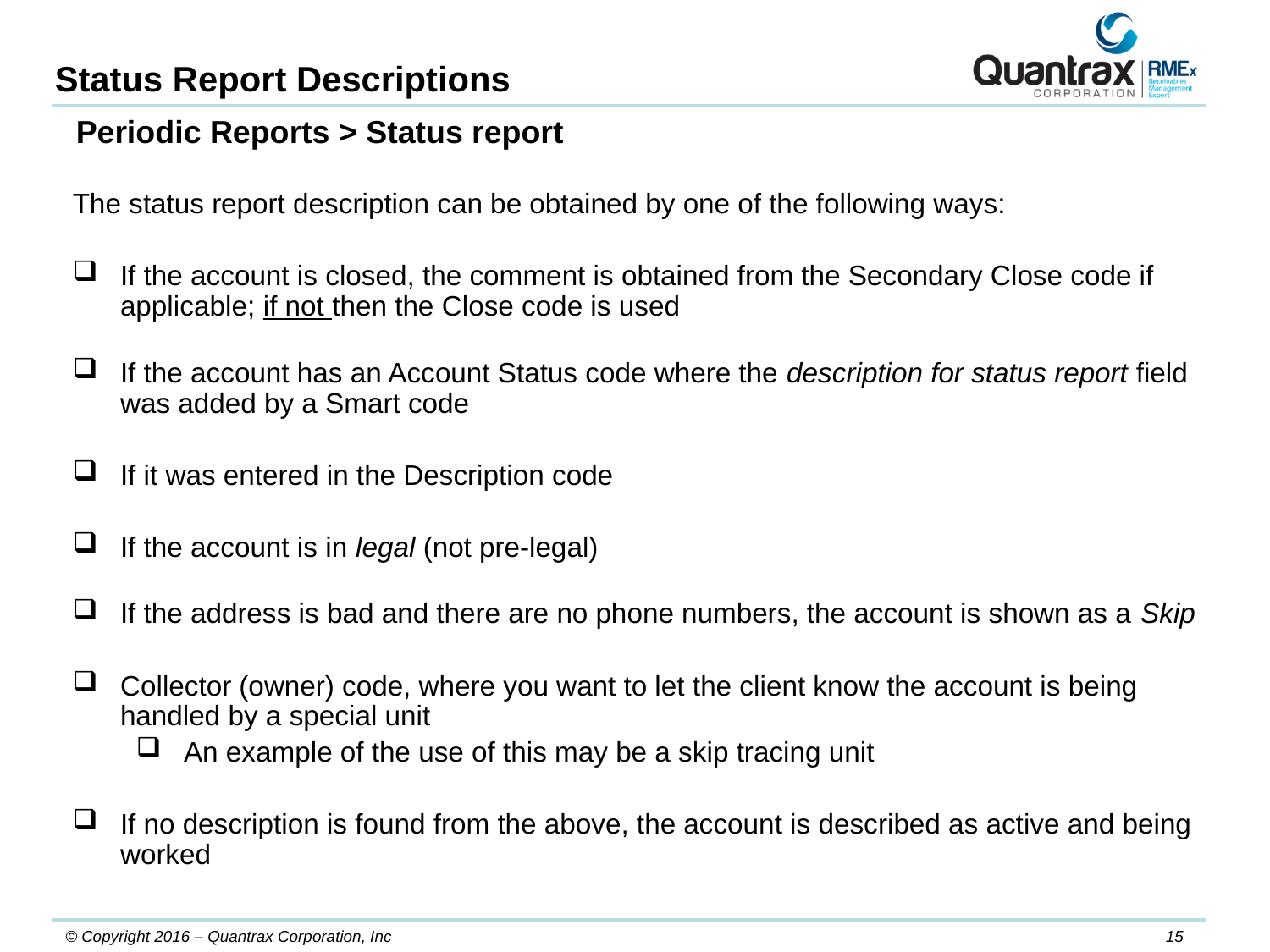

Status Report Descriptions
Periodic Reports > Status report

The status report description can be obtained by one of the following ways:

If the account is closed, the comment is obtained from the Secondary Close code if applicable; if not then the Close code is used
If the account has an Account Status code where the description for status report field  was added by a Smart code

If it was entered in the Description code

If the account is in legal (not pre-legal)
If the address is bad and there are no phone numbers, the account is shown as a Skip

Collector (owner) code, where you want to let the client know the account is being handled by a special unit
An example of the use of this may be a skip tracing unit

If no description is found from the above, the account is described as active and being worked